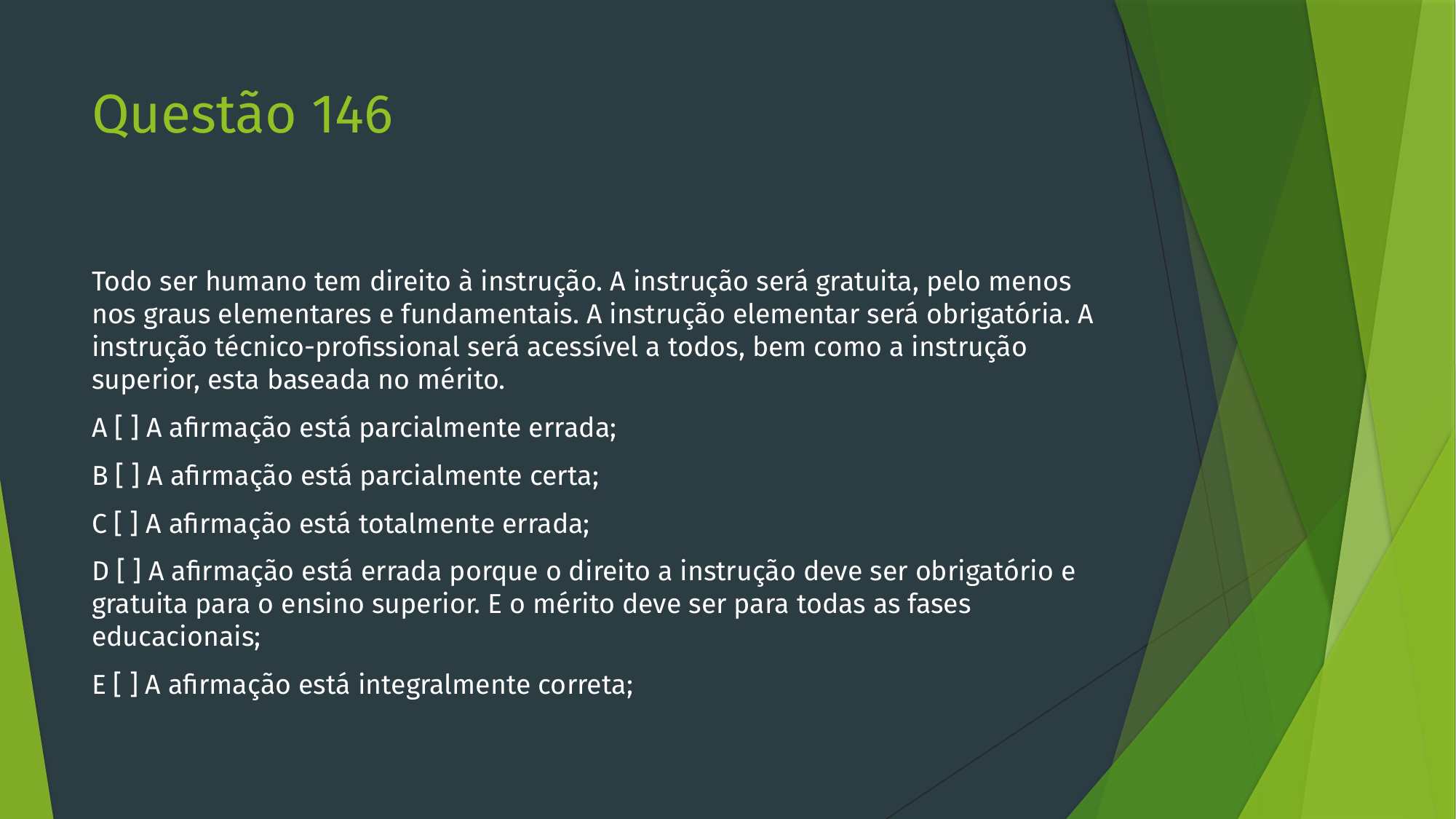

# Questão 146
Todo ser humano tem direito à instrução. A instrução será gratuita, pelo menos nos graus elementares e fundamentais. A instrução elementar será obrigatória. A instrução técnico-profissional será acessível a todos, bem como a instrução superior, esta baseada no mérito.
A [ ] A afirmação está parcialmente errada;
B [ ] A afirmação está parcialmente certa;
C [ ] A afirmação está totalmente errada;
D [ ] A afirmação está errada porque o direito a instrução deve ser obrigatório e gratuita para o ensino superior. E o mérito deve ser para todas as fases educacionais;
E [ ] A afirmação está integralmente correta;